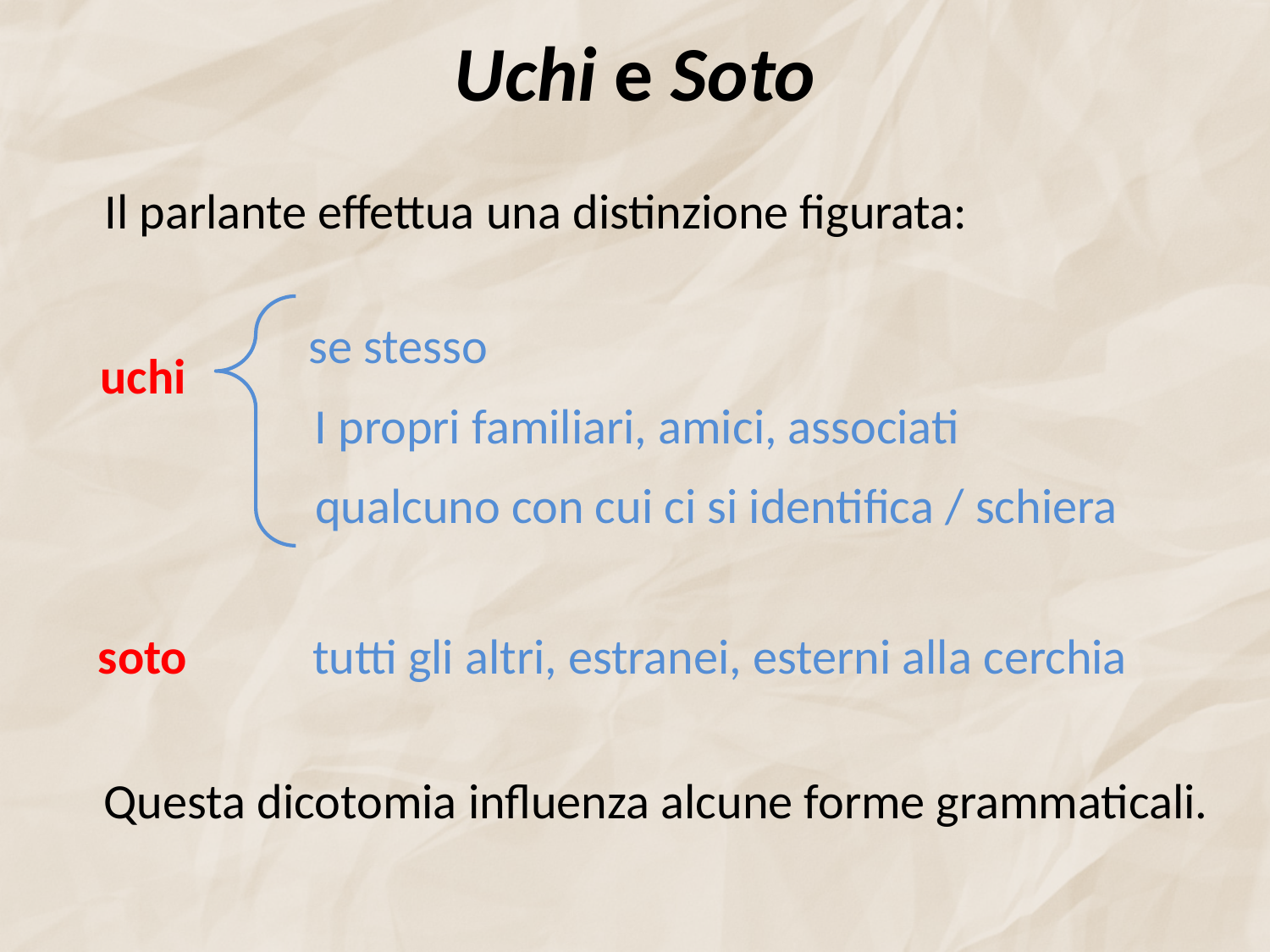

# Uchi e Soto
Il parlante effettua una distinzione figurata:

se stesso
uchi
I propri familiari, amici, associati
qualcuno con cui ci si identifica / schiera
soto
tutti gli altri, estranei, esterni alla cerchia
Questa dicotomia influenza alcune forme grammaticali.